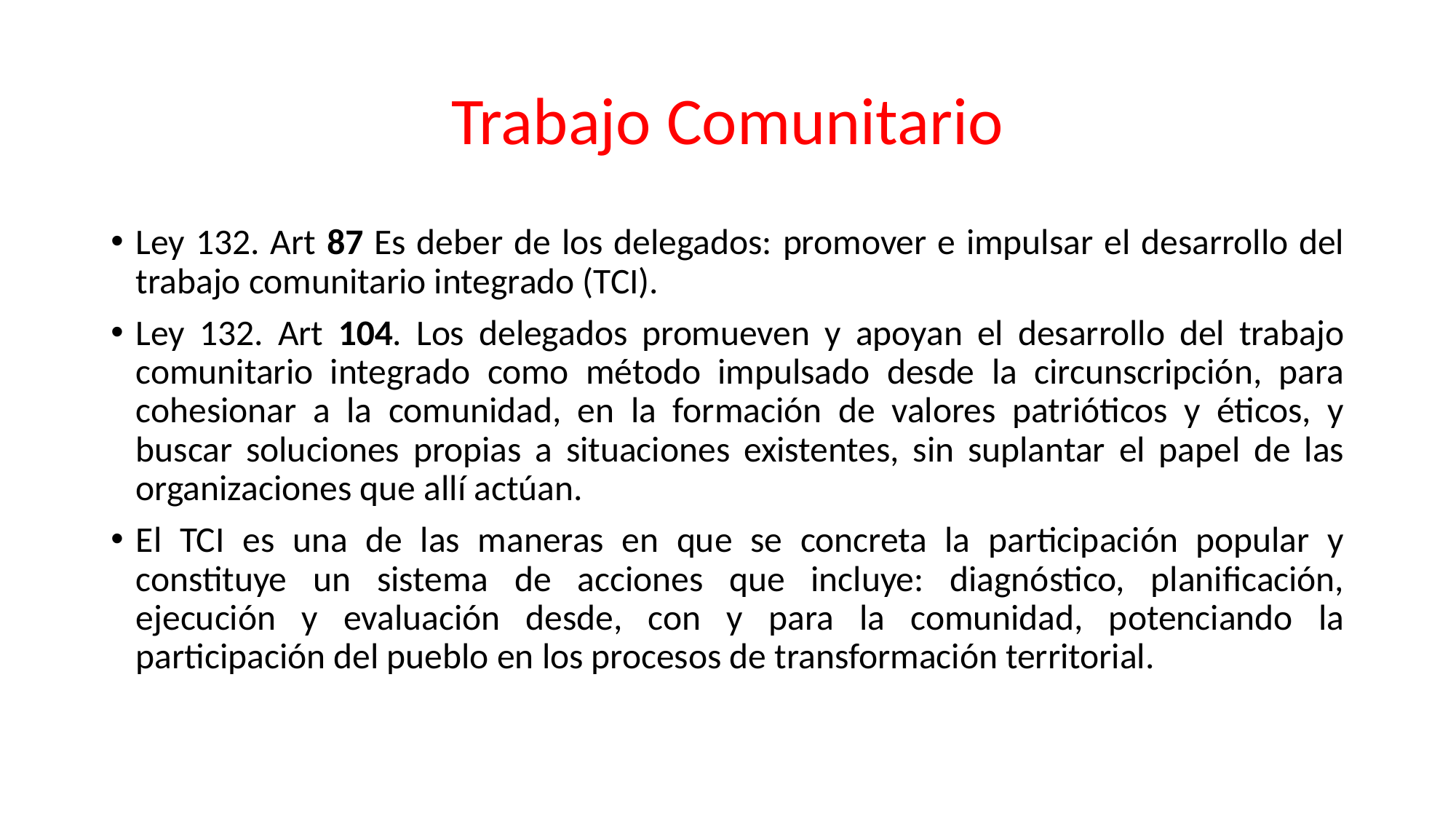

# Trabajo Comunitario
Ley 132. Art 87 Es deber de los delegados: promover e impulsar el desarrollo del trabajo comunitario integrado (TCI).
Ley 132. Art 104. Los delegados promueven y apoyan el desarrollo del trabajo comunitario integrado como método impulsado desde la circunscripción, para cohesionar a la comunidad, en la formación de valores patrióticos y éticos, y buscar soluciones propias a situaciones existentes, sin suplantar el papel de las organizaciones que allí actúan.
El TCI es una de las maneras en que se concreta la participación popular y constituye un sistema de acciones que incluye: diagnóstico, planificación, ejecución y evaluación desde, con y para la comunidad, potenciando la participación del pueblo en los procesos de transformación territorial.